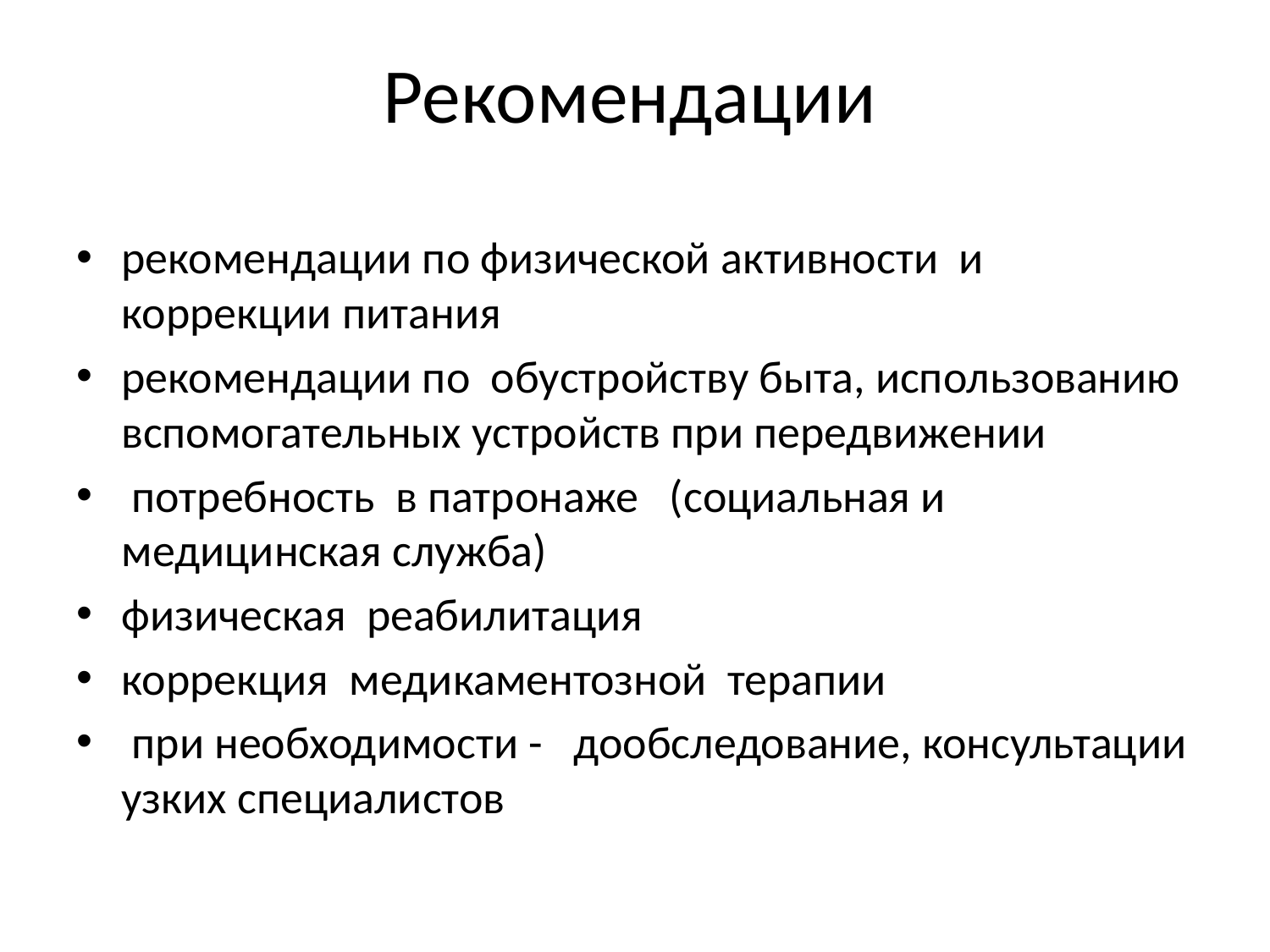

# Рекомендации
рекомендации по физической активности  и коррекции питания
рекомендации по  обустройству быта, использованию вспомогательных устройств при передвижении
 потребность  в патронаже   (социальная и медицинская служба)
физическая  реабилитация
коррекция  медикаментозной  терапии
 при необходимости -   дообследование, консультации узких специалистов